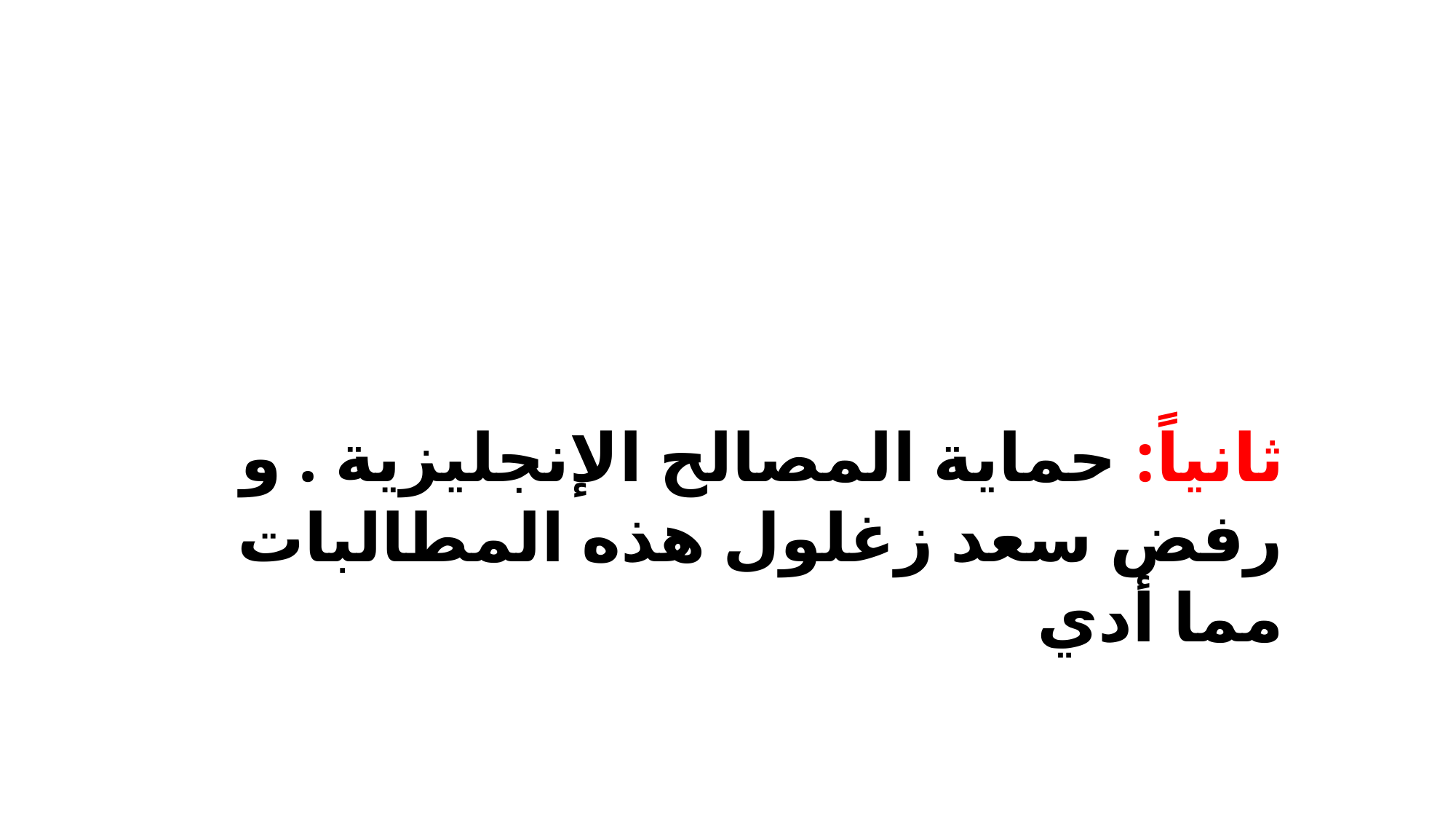

ثانياً: حماية المصالح الإنجليزية . و رفض سعد زغلول هذه المطالبات مما أدي